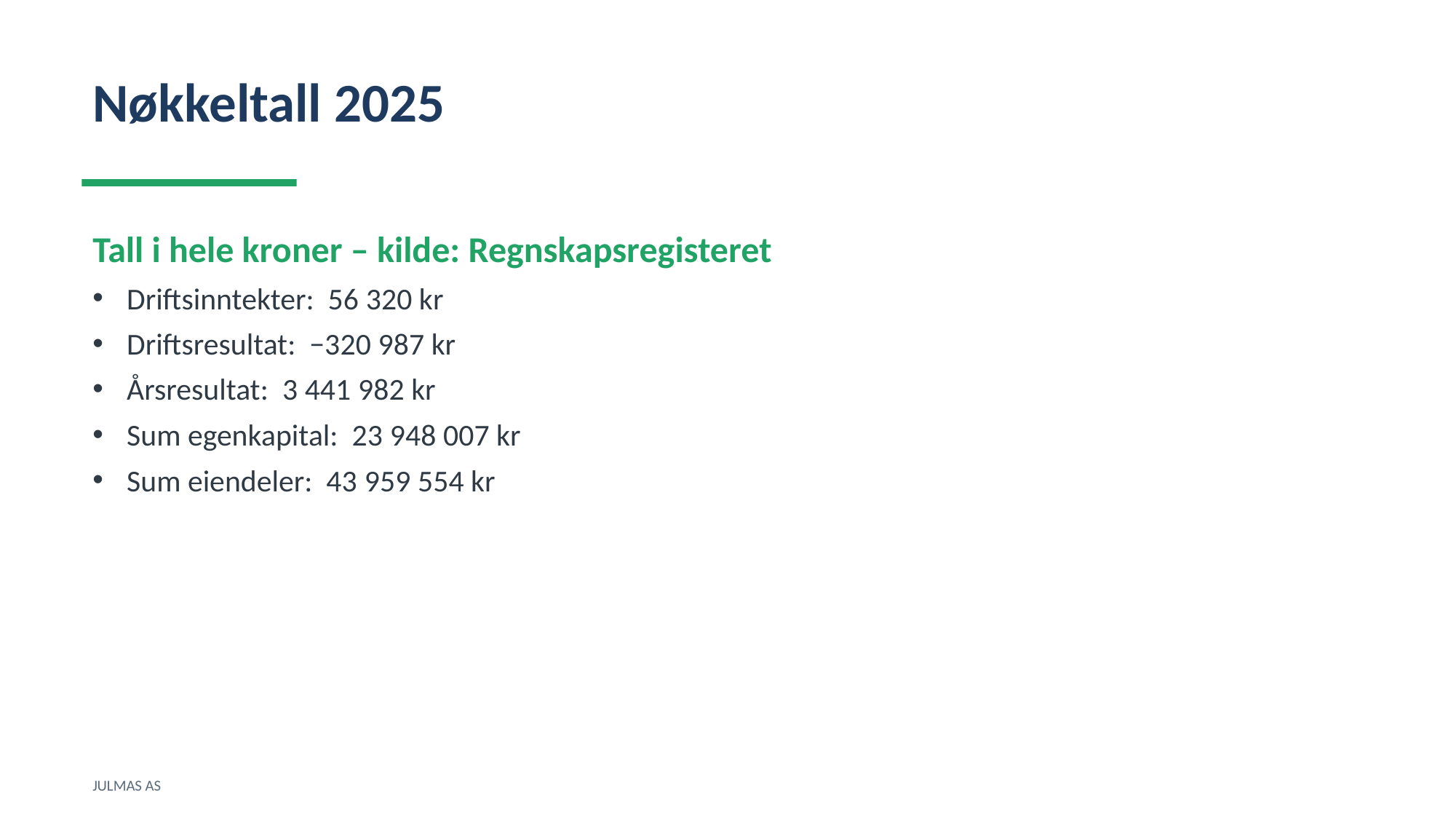

Nøkkeltall 2025

Tall i hele kroner – kilde: Regnskapsregisteret
Driftsinntekter:  56 320 kr
Driftsresultat:  −320 987 kr
Årsresultat:  3 441 982 kr
Sum egenkapital:  23 948 007 kr
Sum eiendeler:  43 959 554 kr
JULMAS AS